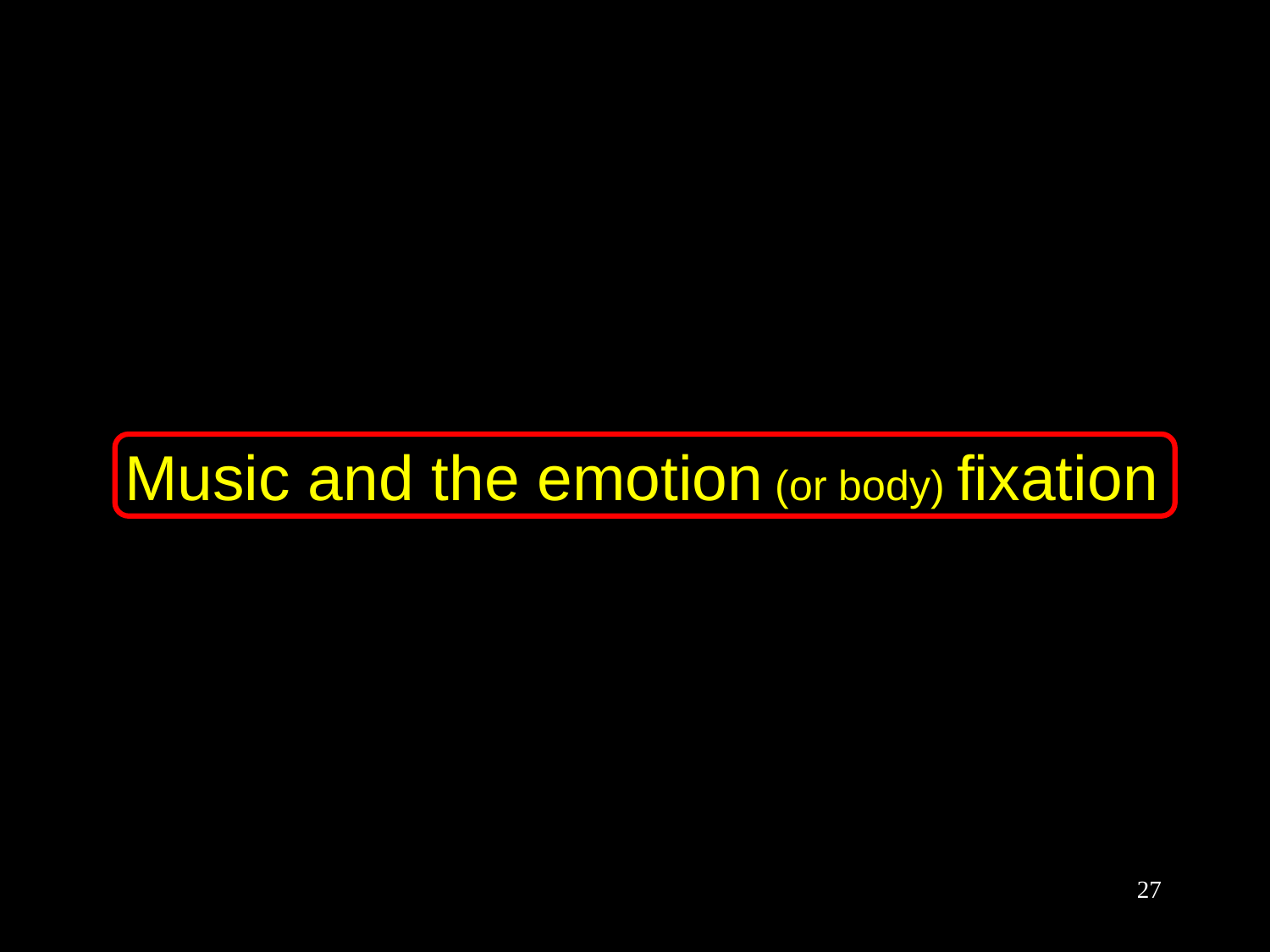

Music and the emotion (or body) fixation

27